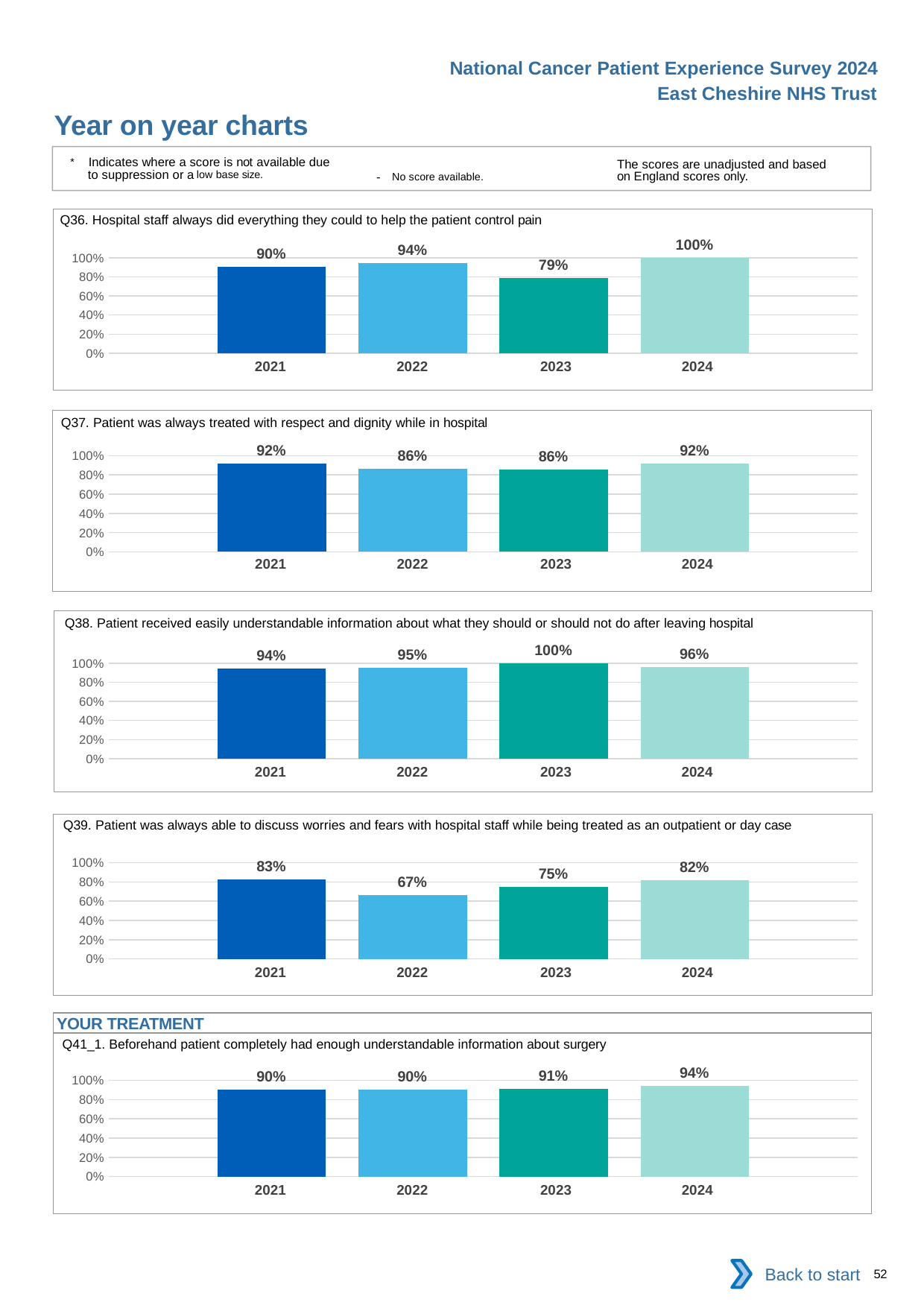

National Cancer Patient Experience Survey 2024
East Cheshire NHS Trust
Year on year charts

*  Indicates where a score is not available due to suppression or a low base size.
The scores are unadjusted and based on England scores only.
- No score available.
Q36. Hospital staff always did everything they could to help the patient control pain

### Chart

| Category | 2021 | 2022 | 2023 | 2024 |
|---|---|---|---|---|
| Category 1 | 0.9032258 | 0.9444444 | 0.7894737 | 1.0 |
| 2021 | 2022 | 2023 | 2024 |
| --- | --- | --- | --- |
Q37. Patient was always treated with respect and dignity while in hospital

### Chart

| Category | 2021 | 2022 | 2023 | 2024 |
|---|---|---|---|---|
| Category 1 | 0.9210526 | 0.8636364 | 0.8571429 | 0.9166667 |
| 2021 | 2022 | 2023 | 2024 |
| --- | --- | --- | --- |
Q38. Patient received easily understandable information about what they should or should not do after leaving hospital

### Chart

| Category | 2021 | 2022 | 2023 | 2024 |
|---|---|---|---|---|
| Category 1 | 0.9444444 | 0.952381 | 1.0 | 0.9583333 |
| 2021 | 2022 | 2023 | 2024 |
| --- | --- | --- | --- |
Q39. Patient was always able to discuss worries and fears with hospital staff while being treated as an outpatient or day case

### Chart

| Category | 2021 | 2022 | 2023 | 2024 |
|---|---|---|---|---|
| Category 1 | 0.8278689 | 0.6666667 | 0.7454545 | 0.8166667 |
| 2021 | 2022 | 2023 | 2024 |
| --- | --- | --- | --- |
YOUR TREATMENT
Q41_1. Beforehand patient completely had enough understandable information about surgery

### Chart

| Category | 2021 | 2022 | 2023 | 2024 |
|---|---|---|---|---|
| Category 1 | 0.9027778 | 0.9041096 | 0.9137931 | 0.9393939 |
| 2021 | 2022 | 2023 | 2024 |
| --- | --- | --- | --- |
Back to start

52